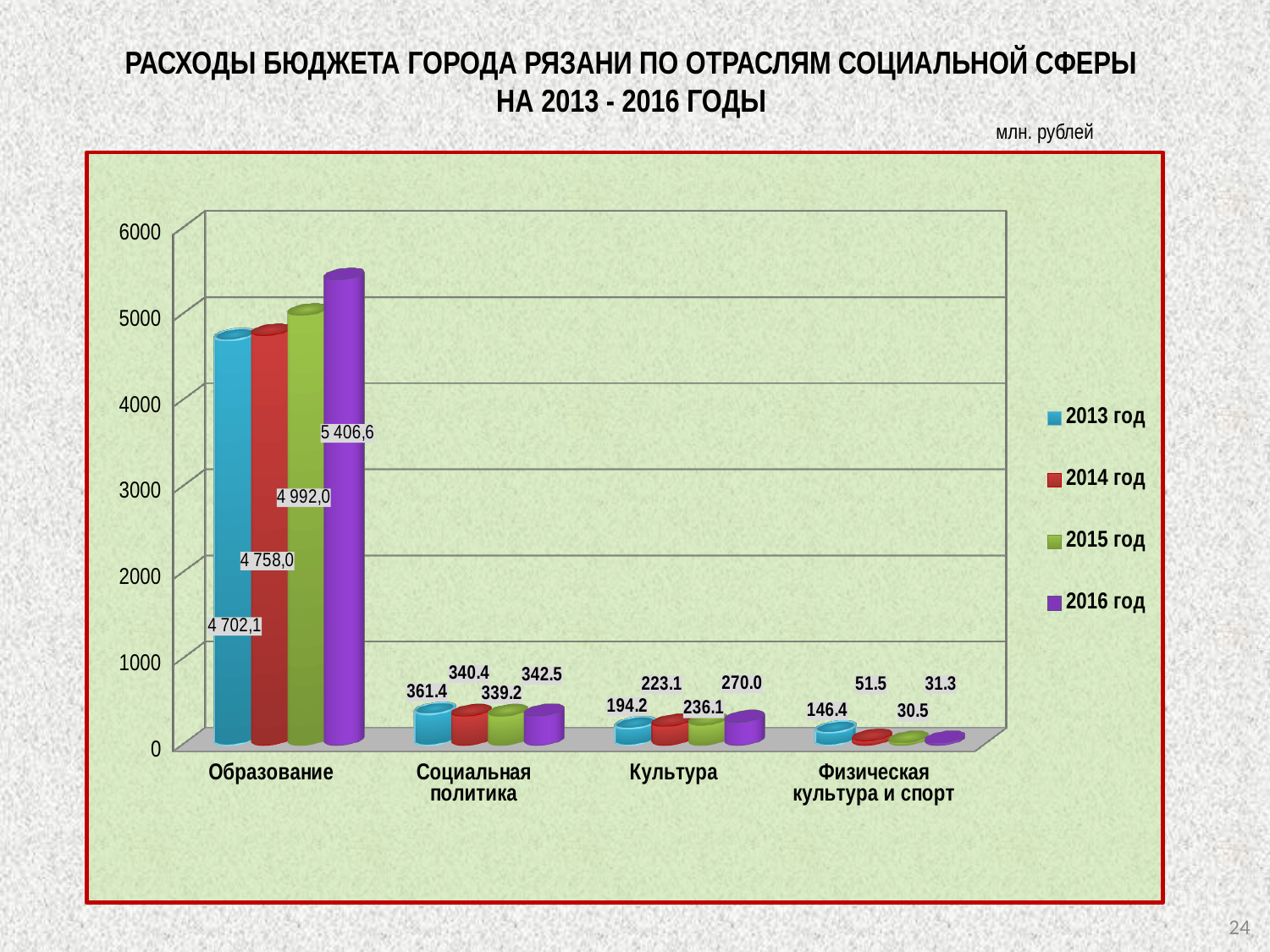

# Расходы бюджета города рязани по отраслям социальной сферы на 2013 - 2016 годы
млн. рублей

[unsupported chart]

24